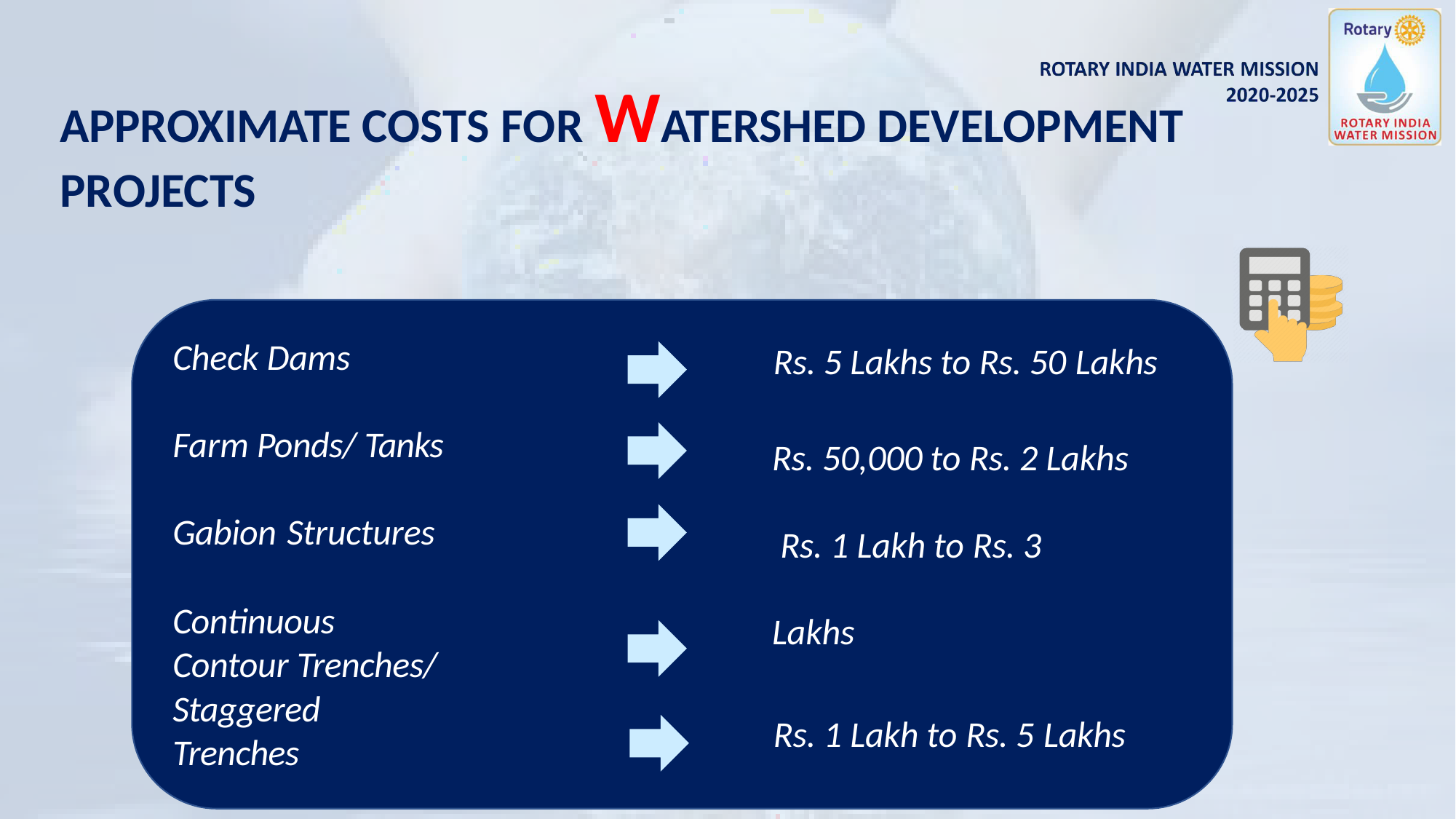

# APPROXIMATE COSTS FOR WATERSHED DEVELOPMENT
PROJECTS

Check Dams
Farm Ponds/ Tanks  Gabion Structures

Continuous Contour Trenches/
Staggered Trenches

Earthen Bunding
Rs. 5 Lakhs to Rs. 50 Lakhs
Rs. 50,000 to Rs. 2 Lakhs  Rs. 1 Lakh to Rs. 3 Lakhs

Rs. 1 Lakh to Rs. 5 Lakhs

Rs. 10,000 to Rs. 2 Lakhs